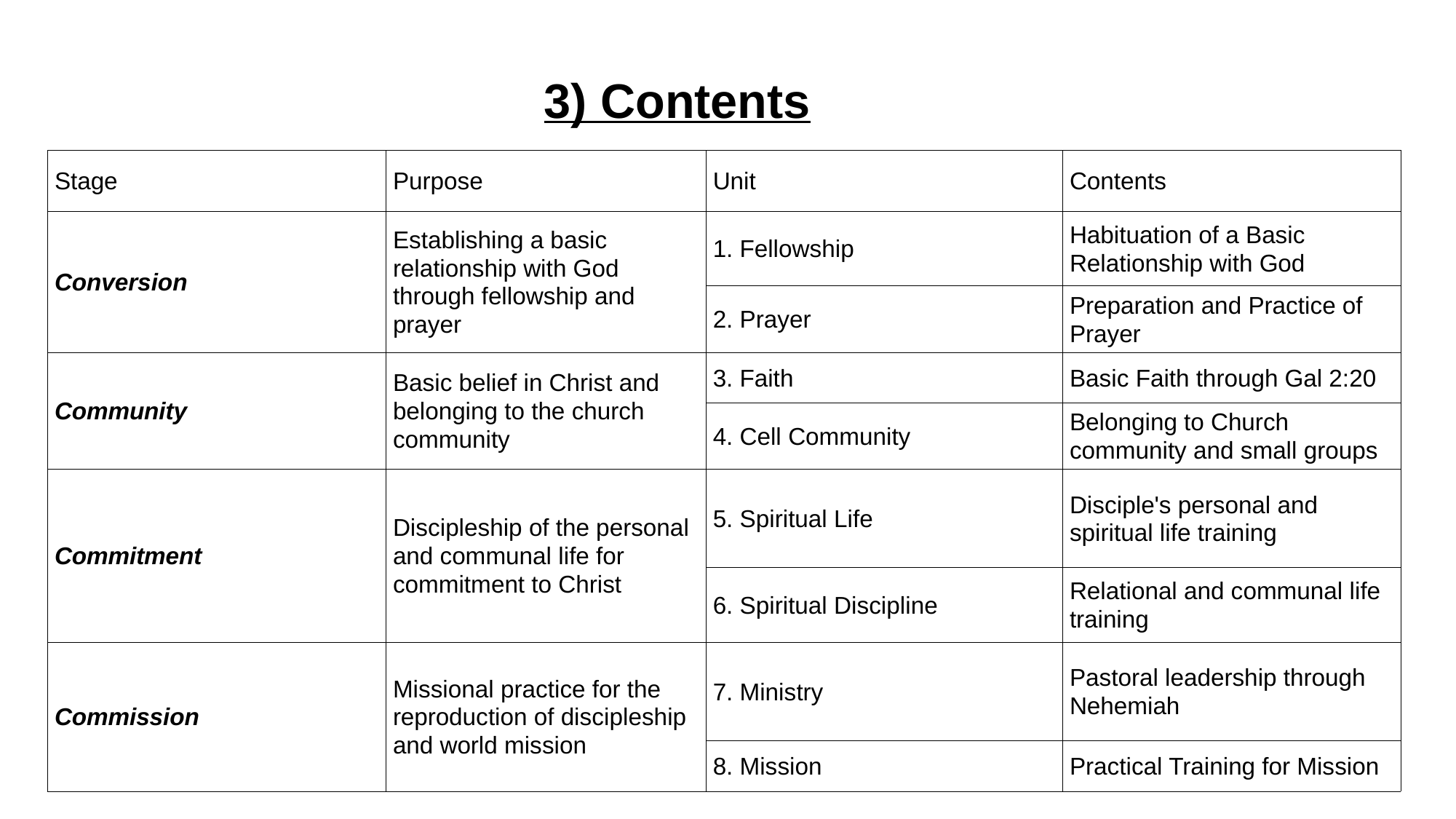

# 3) Contents
| Stage | Purpose | Unit | Contents |
| --- | --- | --- | --- |
| Conversion | Establishing a basic relationship with God through fellowship and prayer | 1. Fellowship | Habituation of a Basic Relationship with God |
|  |  | 2. Prayer | Preparation and Practice of Prayer |
| Community | Basic belief in Christ and belonging to the church community | 3. Faith | Basic Faith through Gal 2:20 |
|  |  | 4. Cell Community | Belonging to Church community and small groups |
| Commitment | Discipleship of the personal and communal life for commitment to Christ | 5. Spiritual Life | Disciple's personal and spiritual life training |
|  |  | 6. Spiritual Discipline | Relational and communal life training |
| Commission | Missional practice for the reproduction of discipleship and world mission | 7. Ministry | Pastoral leadership through Nehemiah |
|  |  | 8. Mission | Practical Training for Mission |